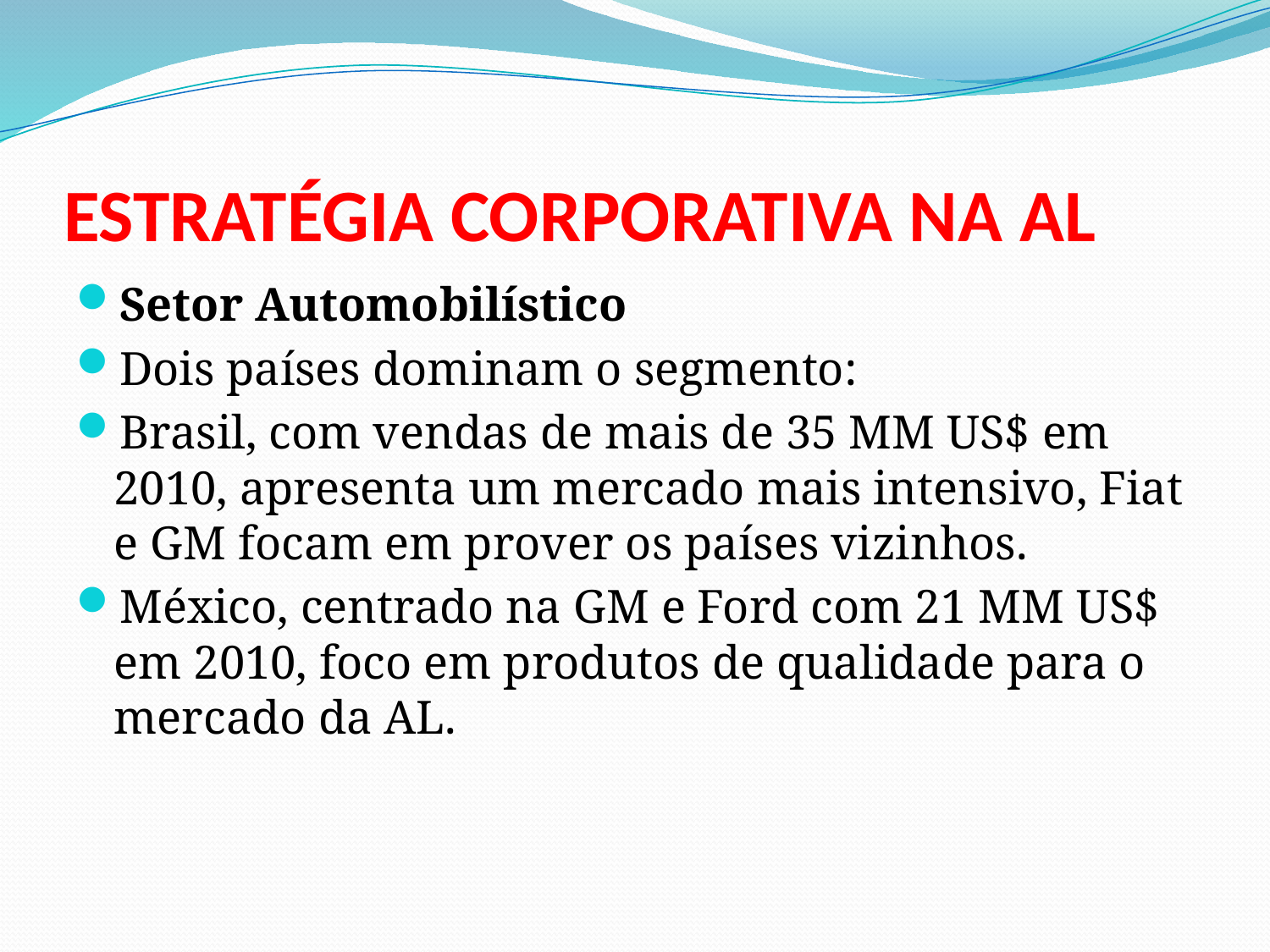

# ESTRATÉGIA CORPORATIVA NA AL
Setor Automobilístico
Dois países dominam o segmento:
Brasil, com vendas de mais de 35 MM US$ em 2010, apresenta um mercado mais intensivo, Fiat e GM focam em prover os países vizinhos.
México, centrado na GM e Ford com 21 MM US$ em 2010, foco em produtos de qualidade para o mercado da AL.